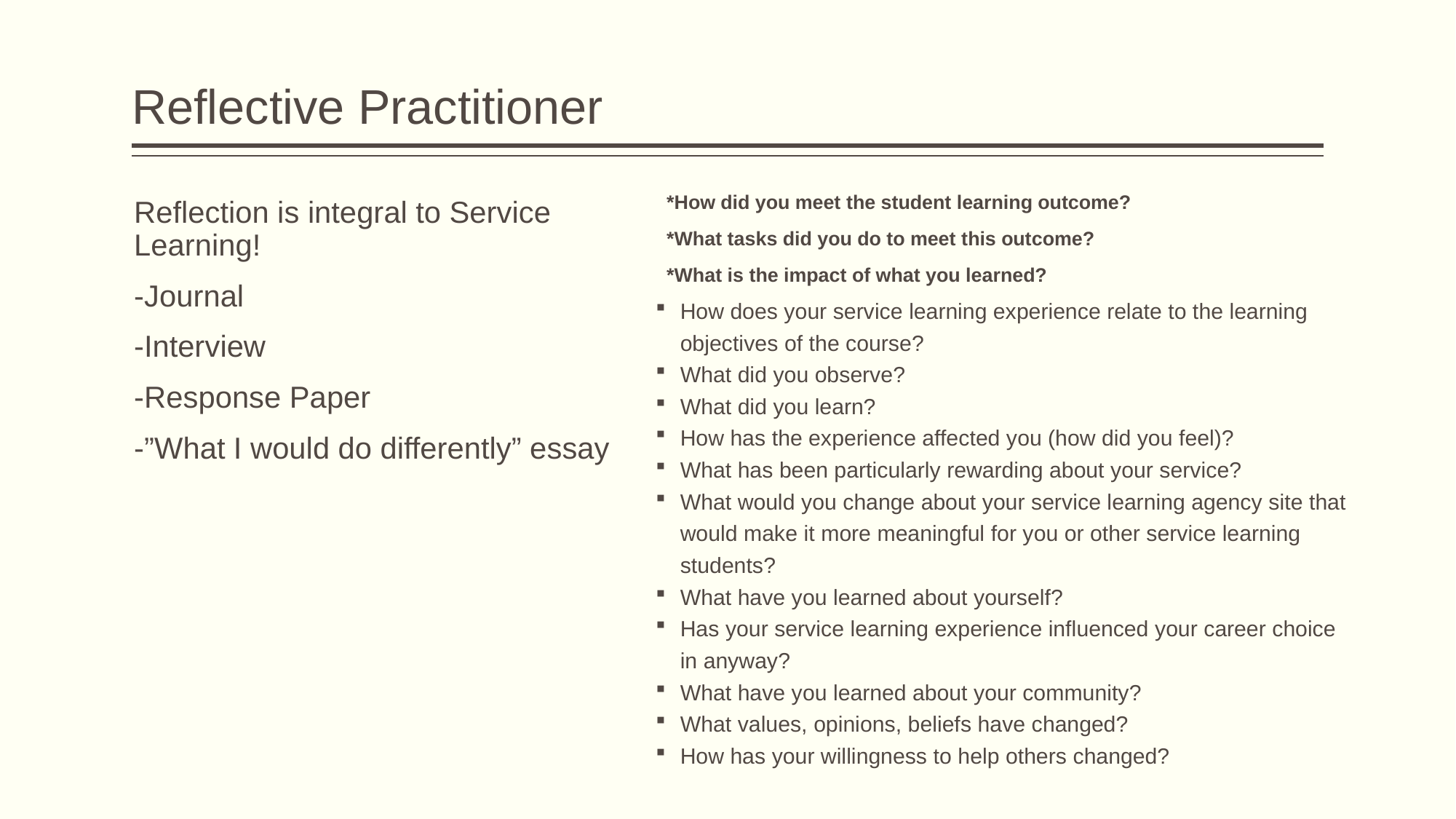

# Reflective Practitioner
  *How did you meet the student learning outcome?
  *What tasks did you do to meet this outcome?
  *What is the impact of what you learned?
How does your service learning experience relate to the learning objectives of the course?
What did you observe?
What did you learn?
How has the experience affected you (how did you feel)?
What has been particularly rewarding about your service?
What would you change about your service learning agency site that would make it more meaningful for you or other service learning students?
What have you learned about yourself?
Has your service learning experience influenced your career choice in anyway?
What have you learned about your community?
What values, opinions, beliefs have changed?
How has your willingness to help others changed?

Reflection is integral to Service Learning!
-Journal
-Interview
-Response Paper
-”What I would do differently” essay